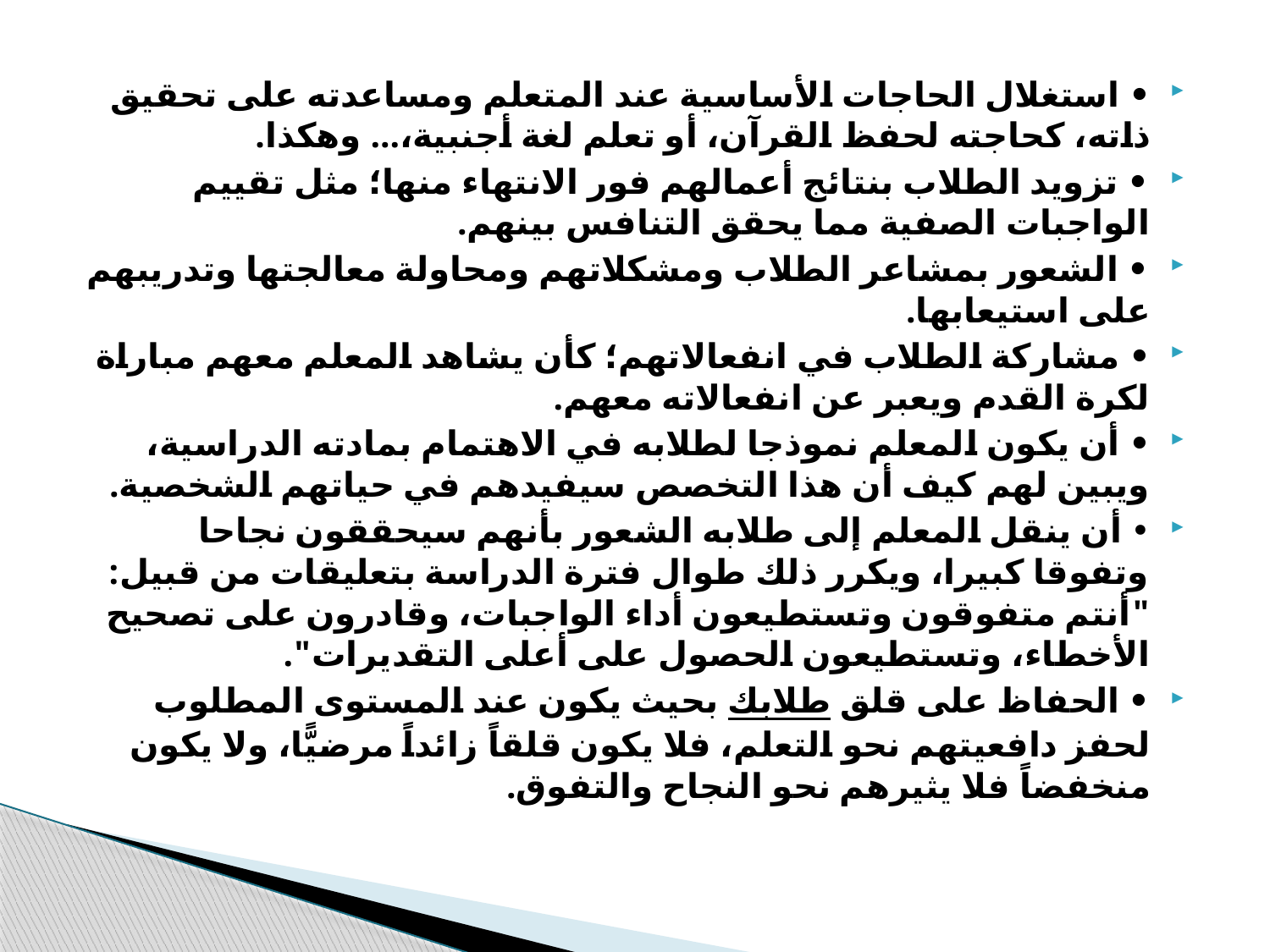

• استغلال الحاجات الأساسية عند المتعلم ومساعدته على تحقيق ذاته، كحاجته لحفظ القرآن، أو تعلم لغة أجنبية،... وهكذا.
• تزويد الطلاب بنتائج أعمالهم فور الانتهاء منها؛ مثل تقييم الواجبات الصفية مما يحقق التنافس بينهم.
• الشعور بمشاعر الطلاب ومشكلاتهم ومحاولة معالجتها وتدريبهم على استيعابها.
• مشاركة الطلاب في انفعالاتهم؛ كأن يشاهد المعلم معهم مباراة لكرة القدم ويعبر عن انفعالاته معهم.
• أن يكون المعلم نموذجا لطلابه في الاهتمام بمادته الدراسية، ويبين لهم كيف أن هذا التخصص سيفيدهم في حياتهم الشخصية.
• أن ينقل المعلم إلى طلابه الشعور بأنهم سيحققون نجاحا وتفوقا كبيرا، ويكرر ذلك طوال فترة الدراسة بتعليقات من قبيل: "أنتم متفوقون وتستطيعون أداء الواجبات، وقادرون على تصحيح الأخطاء، وتستطيعون الحصول على أعلى التقديرات".
• الحفاظ على قلق طلابك بحيث يكون عند المستوى المطلوب لحفز دافعيتهم نحو التعلم، فلا يكون قلقاً زائداً مرضيًّا، ولا يكون منخفضاً فلا يثيرهم نحو النجاح والتفوق.